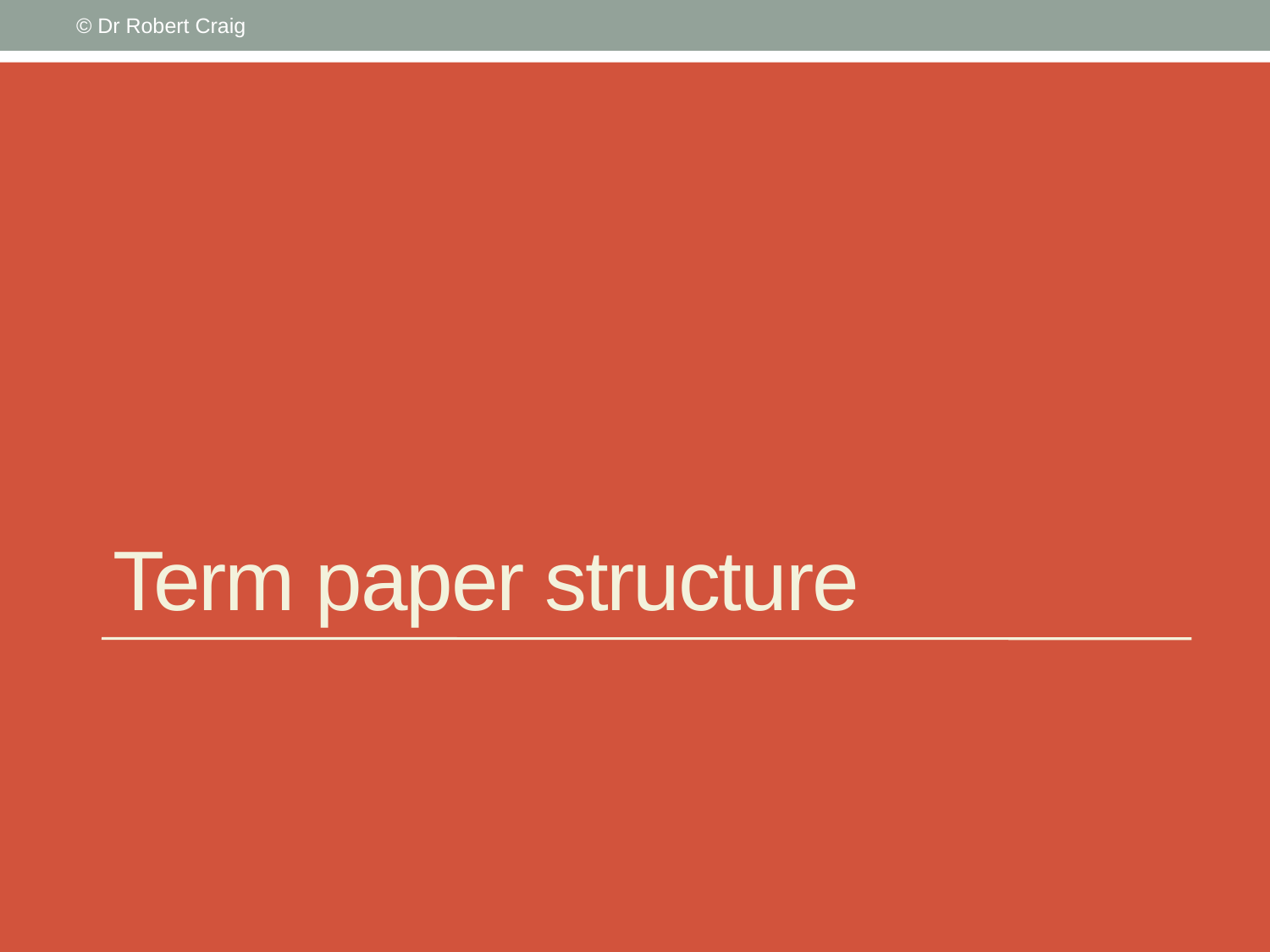

© Dr Robert Craig
# Term paper structure